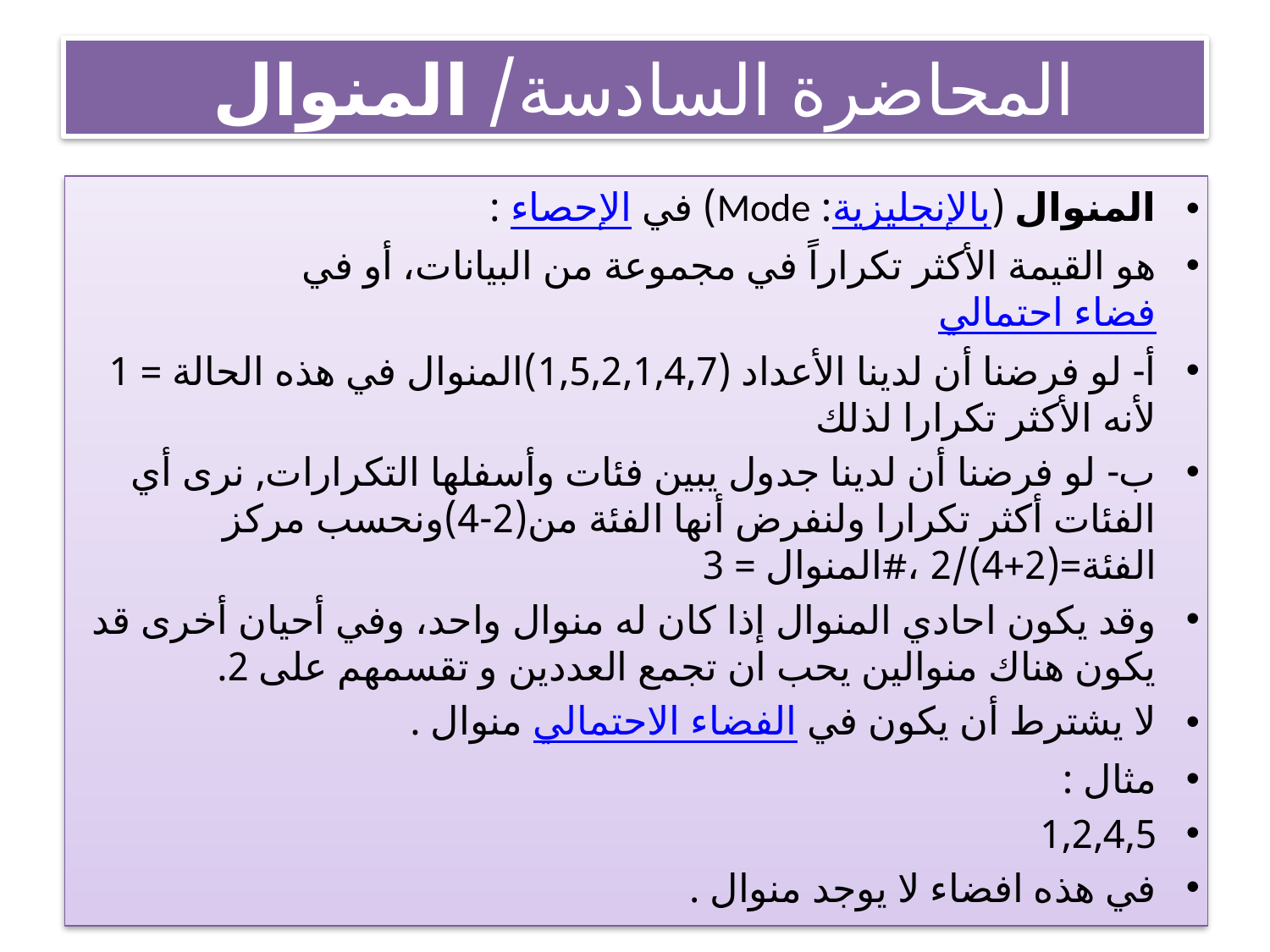

# المحاضرة السادسة/ المنوال
المنوال (بالإنجليزية: Mode) في الإحصاء :
هو القيمة الأكثر تكراراً في مجموعة من البيانات، أو في فضاء احتمالي
أ- لو فرضنا أن لدينا الأعداد (1,5,2,1,4,7)المنوال في هذه الحالة = 1 لأنه الأكثر تكرارا لذلك
ب- لو فرضنا أن لدينا جدول يبين فئات وأسفلها التكرارات, نرى أي الفئات أكثر تكرارا ولنفرض أنها الفئة من(2-4)ونحسب مركز الفئة=(2+4)/2 ،#المنوال = 3
وقد يكون احادي المنوال إذا كان له منوال واحد، وفي أحيان أخرى قد يكون هناك منوالين يحب ان تجمع العددين و تقسمهم على 2.
لا يشترط أن يكون في الفضاء الاحتمالي منوال .
مثال :
1,2,4,5
في هذه افضاء لا يوجد منوال .